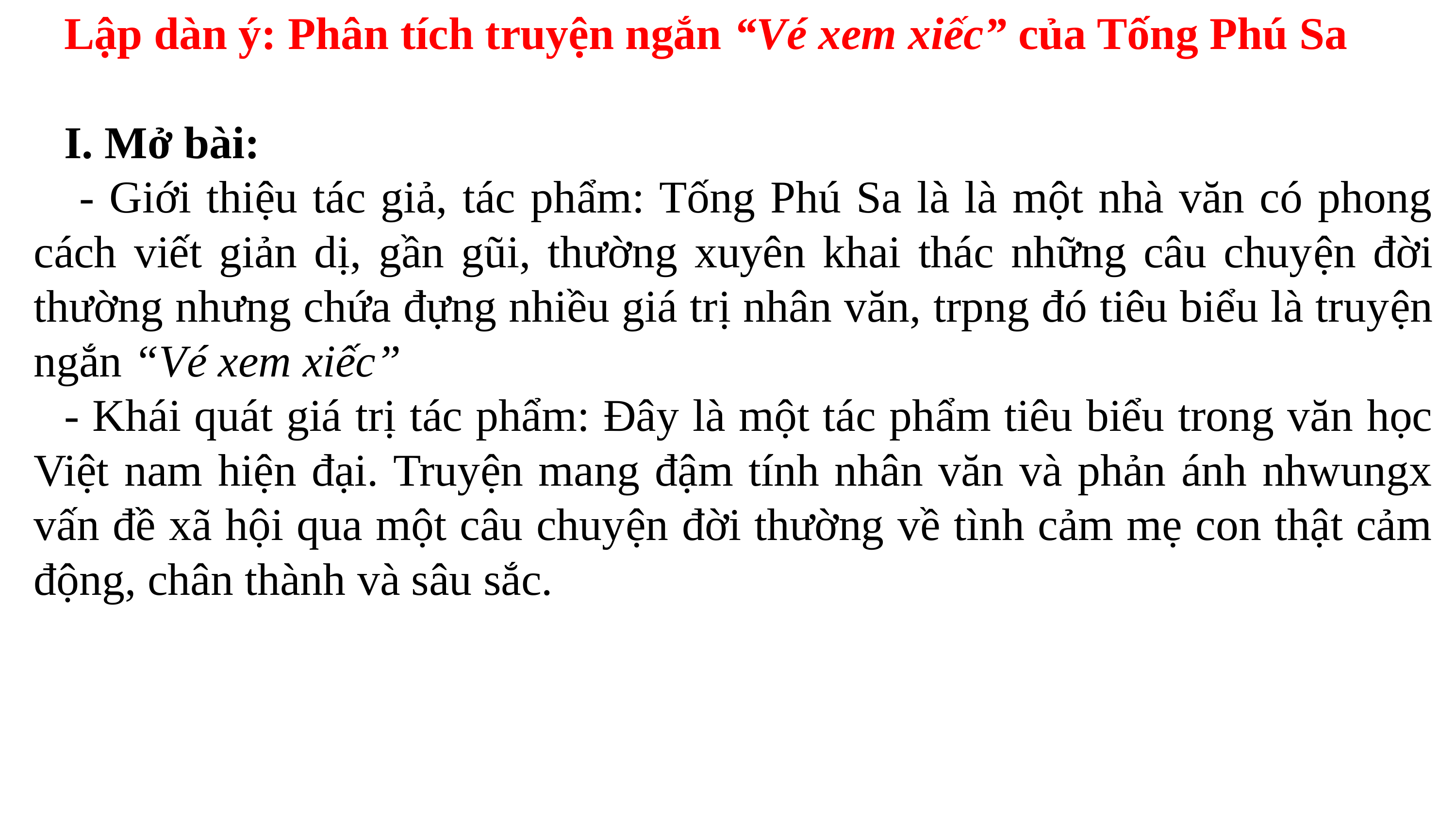

Lập dàn ý: Phân tích truyện ngắn “Vé xem xiếc” của Tống Phú Sa

I. Mở bài:
 - Giới thiệu tác giả, tác phẩm: Tống Phú Sa là là một nhà văn có phong cách viết giản dị, gần gũi, thường xuyên khai thác những câu chuyện đời thường nhưng chứa đựng nhiều giá trị nhân văn, trpng đó tiêu biểu là truyện ngắn “Vé xem xiếc”
- Khái quát giá trị tác phẩm: Đây là một tác phẩm tiêu biểu trong văn học Việt nam hiện đại. Truyện mang đậm tính nhân văn và phản ánh nhwungx vấn đề xã hội qua một câu chuyện đời thường về tình cảm mẹ con thật cảm động, chân thành và sâu sắc.